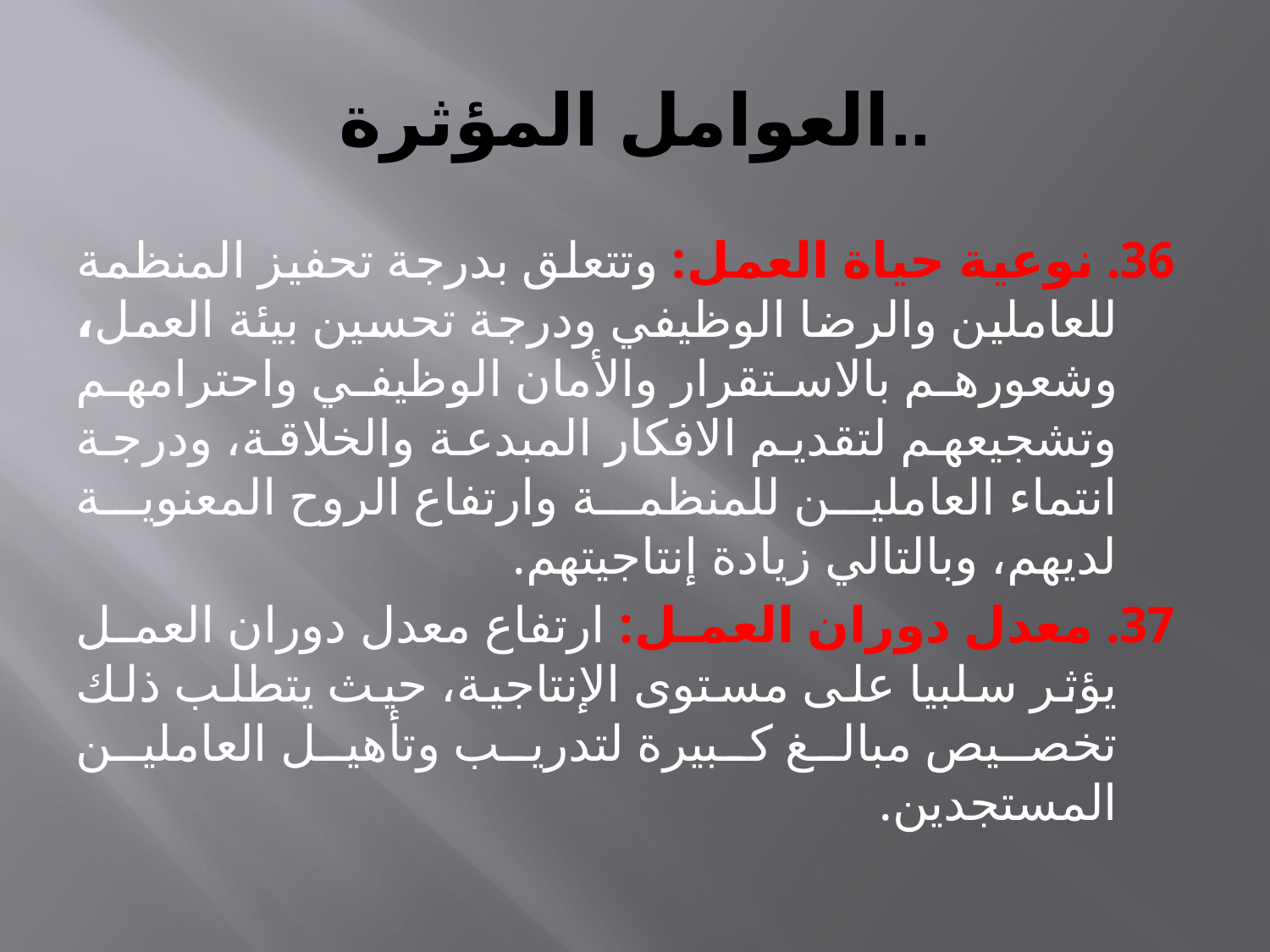

# العوامل المؤثرة..
36. نوعية حياة العمل: وتتعلق بدرجة تحفيز المنظمة للعاملين والرضا الوظيفي ودرجة تحسين بيئة العمل، وشعورهم بالاستقرار والأمان الوظيفي واحترامهم وتشجيعهم لتقديم الافكار المبدعة والخلاقة، ودرجة انتماء العاملين للمنظمة وارتفاع الروح المعنوية لديهم، وبالتالي زيادة إنتاجيتهم.
37. معدل دوران العمل: ارتفاع معدل دوران العمل يؤثر سلبيا على مستوى الإنتاجية، حيث يتطلب ذلك تخصيص مبالغ كبيرة لتدريب وتأهيل العاملين المستجدين.